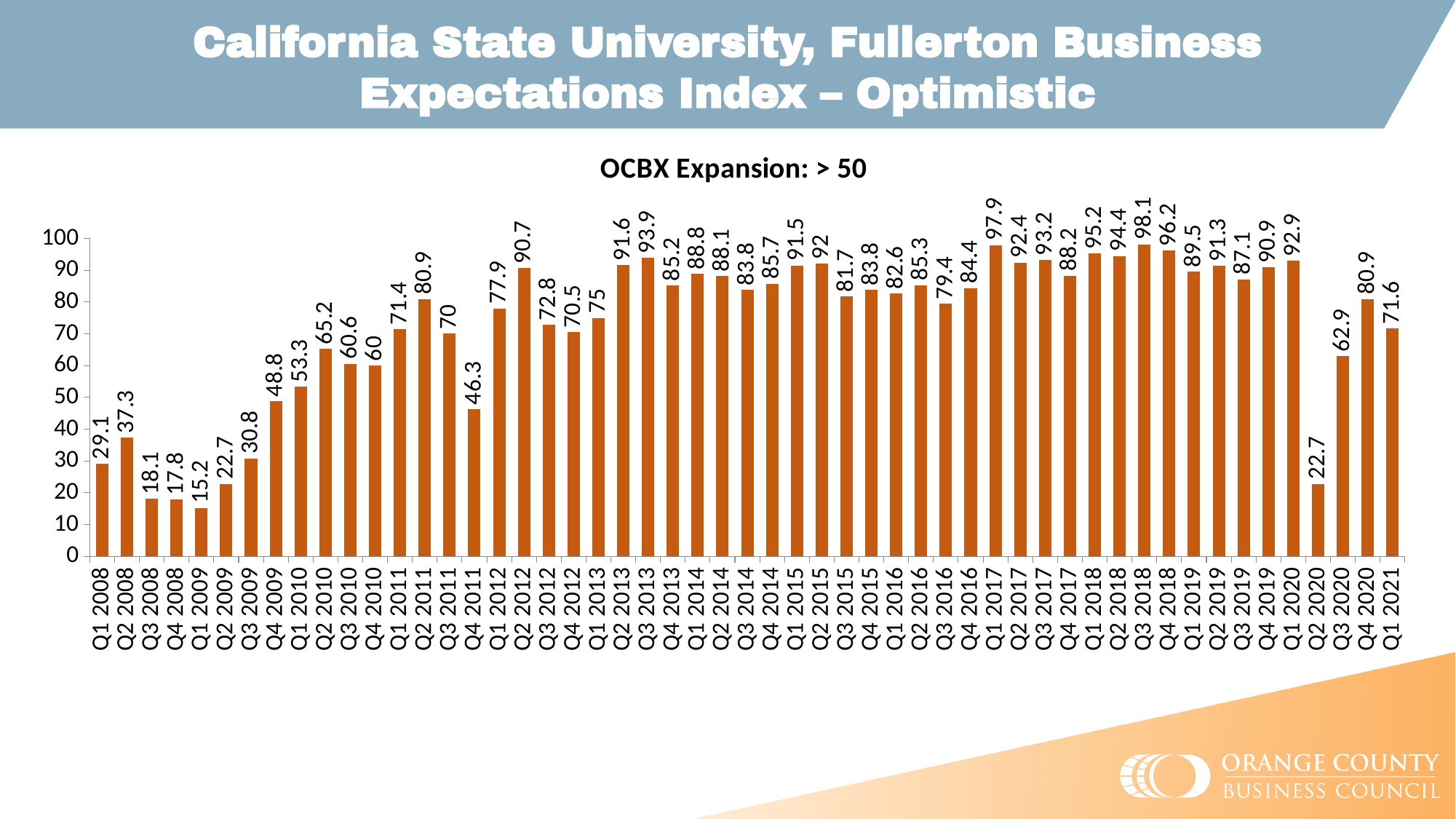

California State University, Fullerton Business Expectations Index – Optimistic

### Chart:  OCBX Expansion: > 50

| Category | Index |
|---|---|
| Q1 2008 | 29.1 |
| Q2 2008 | 37.3 |
| Q3 2008 | 18.1 |
| Q4 2008 | 17.8 |
| Q1 2009 | 15.2 |
| Q2 2009 | 22.7 |
| Q3 2009 | 30.8 |
| Q4 2009 | 48.8 |
| Q1 2010 | 53.3 |
| Q2 2010 | 65.2 |
| Q3 2010 | 60.6 |
| Q4 2010 | 60.0 |
| Q1 2011 | 71.4 |
| Q2 2011 | 80.9 |
| Q3 2011 | 70.0 |
| Q4 2011 | 46.3 |
| Q1 2012 | 77.9 |
| Q2 2012 | 90.7 |
| Q3 2012 | 72.8 |
| Q4 2012 | 70.5 |
| Q1 2013 | 75.0 |
| Q2 2013 | 91.6 |
| Q3 2013 | 93.9 |
| Q4 2013 | 85.2 |
| Q1 2014 | 88.8 |
| Q2 2014 | 88.1 |
| Q3 2014 | 83.8 |
| Q4 2014 | 85.7 |
| Q1 2015 | 91.5 |
| Q2 2015 | 92.0 |
| Q3 2015 | 81.7 |
| Q4 2015 | 83.8 |
| Q1 2016 | 82.6 |
| Q2 2016 | 85.3 |
| Q3 2016 | 79.4 |
| Q4 2016 | 84.4 |
| Q1 2017 | 97.9 |
| Q2 2017 | 92.4 |
| Q3 2017 | 93.2 |
| Q4 2017 | 88.2 |
| Q1 2018 | 95.2 |
| Q2 2018 | 94.4 |
| Q3 2018 | 98.1 |
| Q4 2018 | 96.2 |
| Q1 2019 | 89.5 |
| Q2 2019 | 91.3 |
| Q3 2019 | 87.1 |
| Q4 2019 | 90.9 |
| Q1 2020 | 92.9 |
| Q2 2020 | 22.7 |
| Q3 2020 | 62.9 |
| Q4 2020 | 80.9 |
| Q1 2021 | 71.6 |